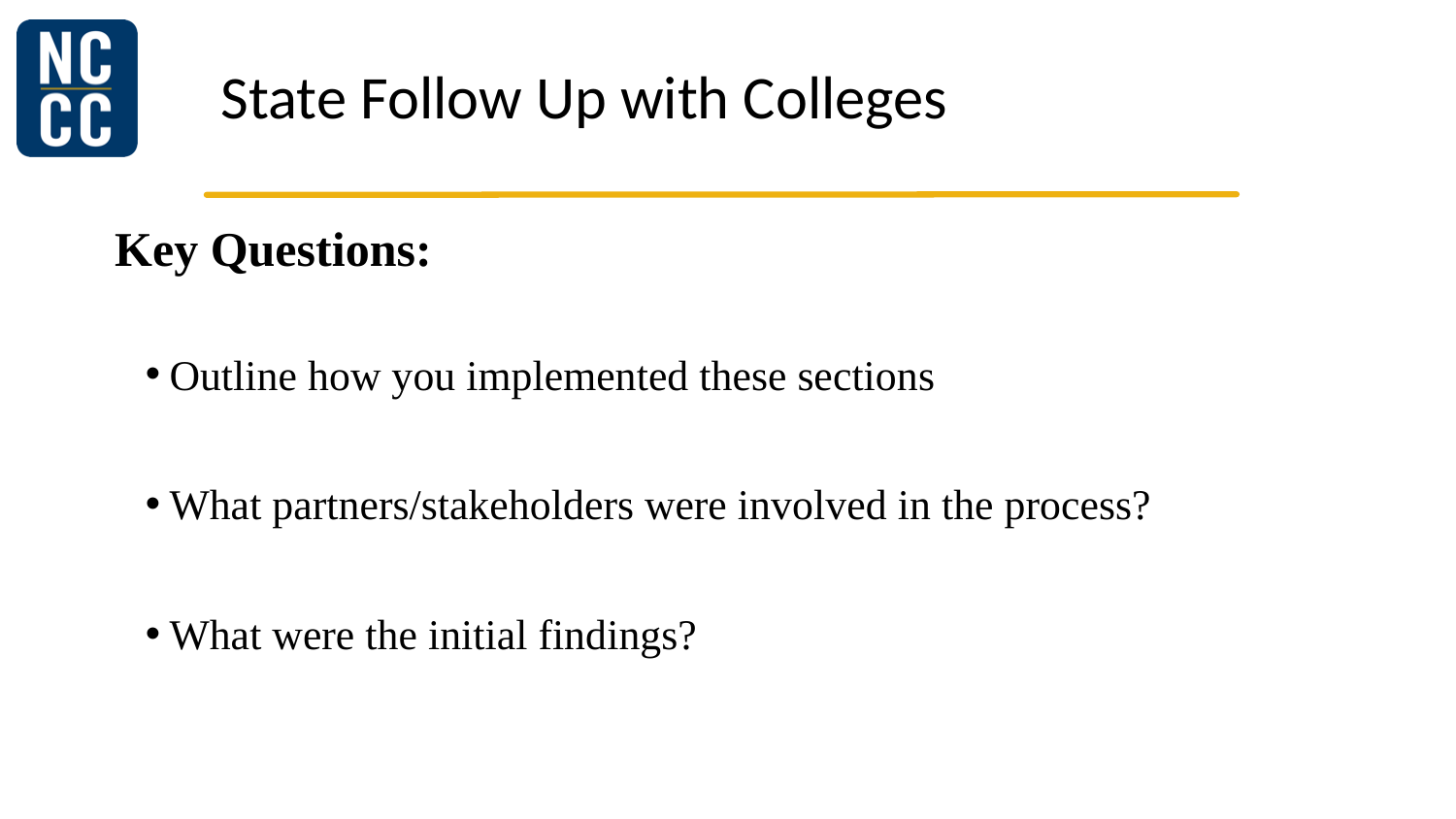

# State Follow Up with Colleges
Key Questions:

Outline how you implemented these sections

What partners/stakeholders were involved in the process?

What were the initial findings?